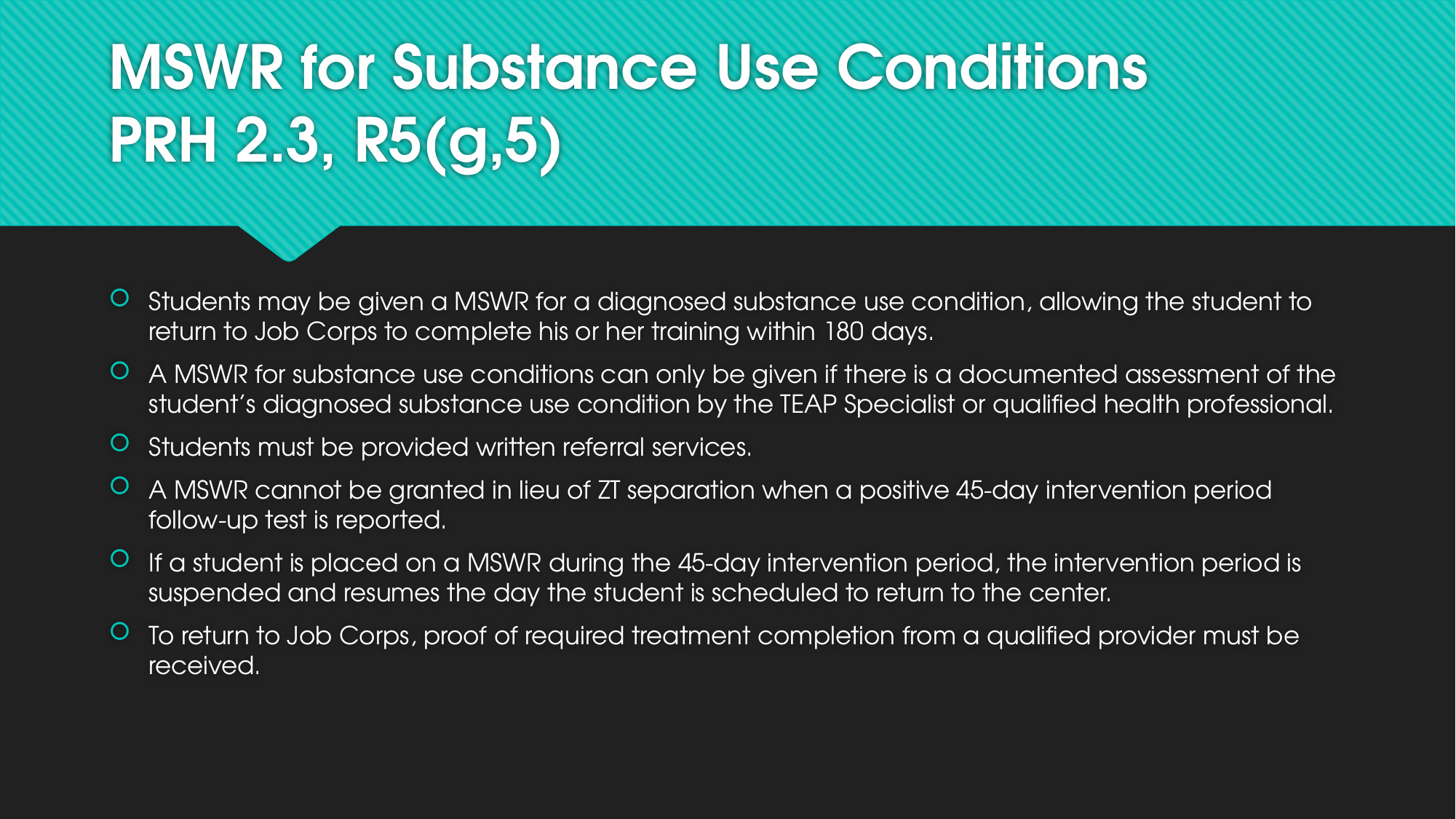

# MSWR for Substance Use Conditions PRH 2.3, R5(g,5)
Students may be given a MSWR for a diagnosed substance use condition, allowing the student to return to Job Corps to complete his or her training within 180 days.
A MSWR for substance use conditions can only be given if there is a documented assessment of the student’s diagnosed substance use condition by the TEAP Specialist or qualified health professional.
Students must be provided written referral services.
A MSWR cannot be granted in lieu of ZT separation when a positive 45-day intervention period follow-up test is reported.
If a student is placed on a MSWR during the 45-day intervention period, the intervention period is suspended and resumes the day the student is scheduled to return to the center.
To return to Job Corps, proof of required treatment completion from a qualified provider must be received.